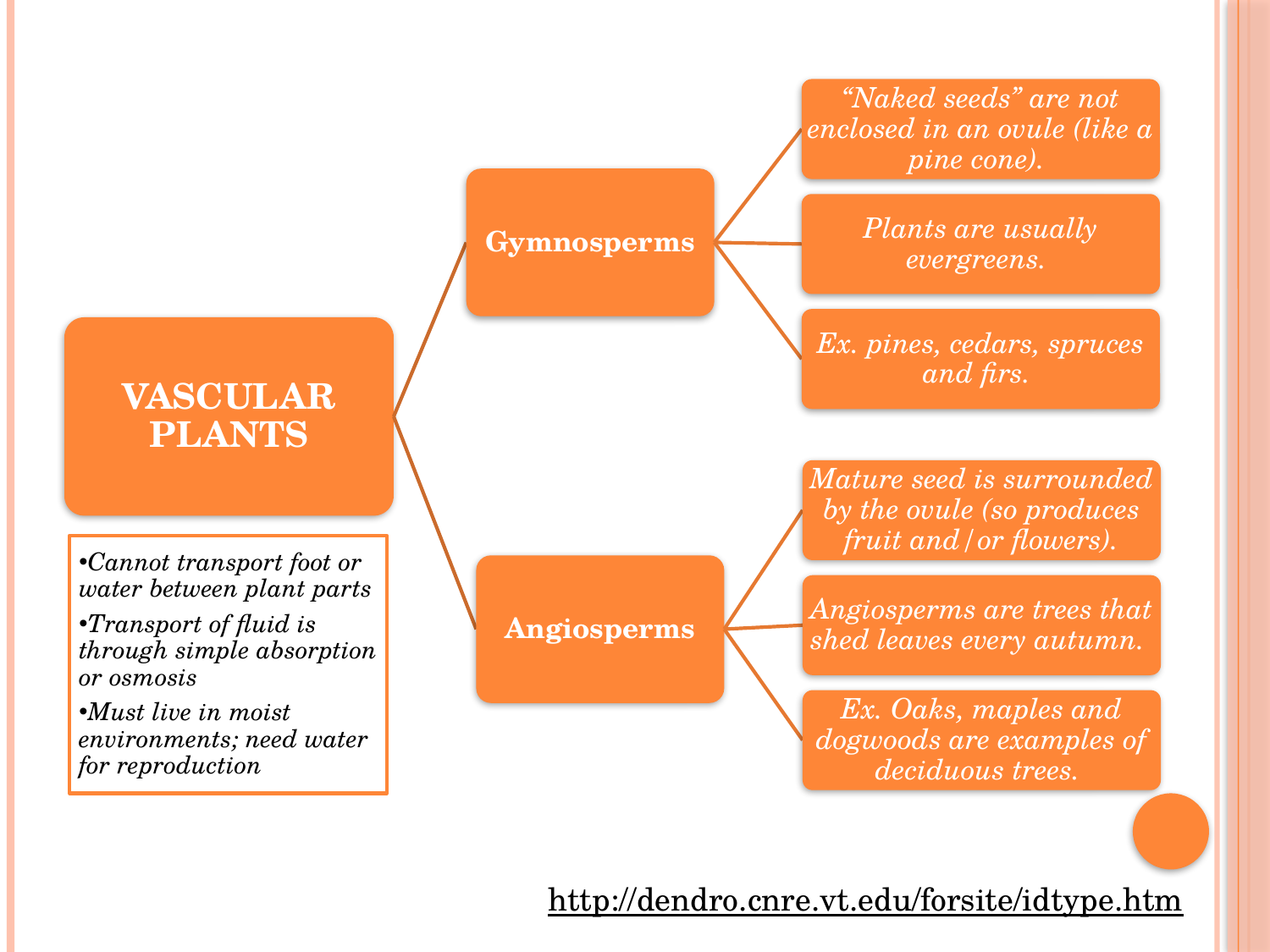

VASCULAR PLANTS

Gymnosperms

“Naked seeds” are not enclosed in an ovule (like a pine cone).

Plants are usually evergreens.

Ex. pines, cedars, spruces and firs.

Angiosperms

Mature seed is surrounded by the ovule (so produces fruit and/or flowers).

Angiosperms are trees that shed leaves every autumn.

Ex. Oaks, maples and dogwoods are examples of deciduous trees.
Cannot transport foot or water between plant parts
Transport of fluid is through simple absorption or osmosis
Must live in moist environments; need water for reproduction
http://dendro.cnre.vt.edu/forsite/idtype.htm